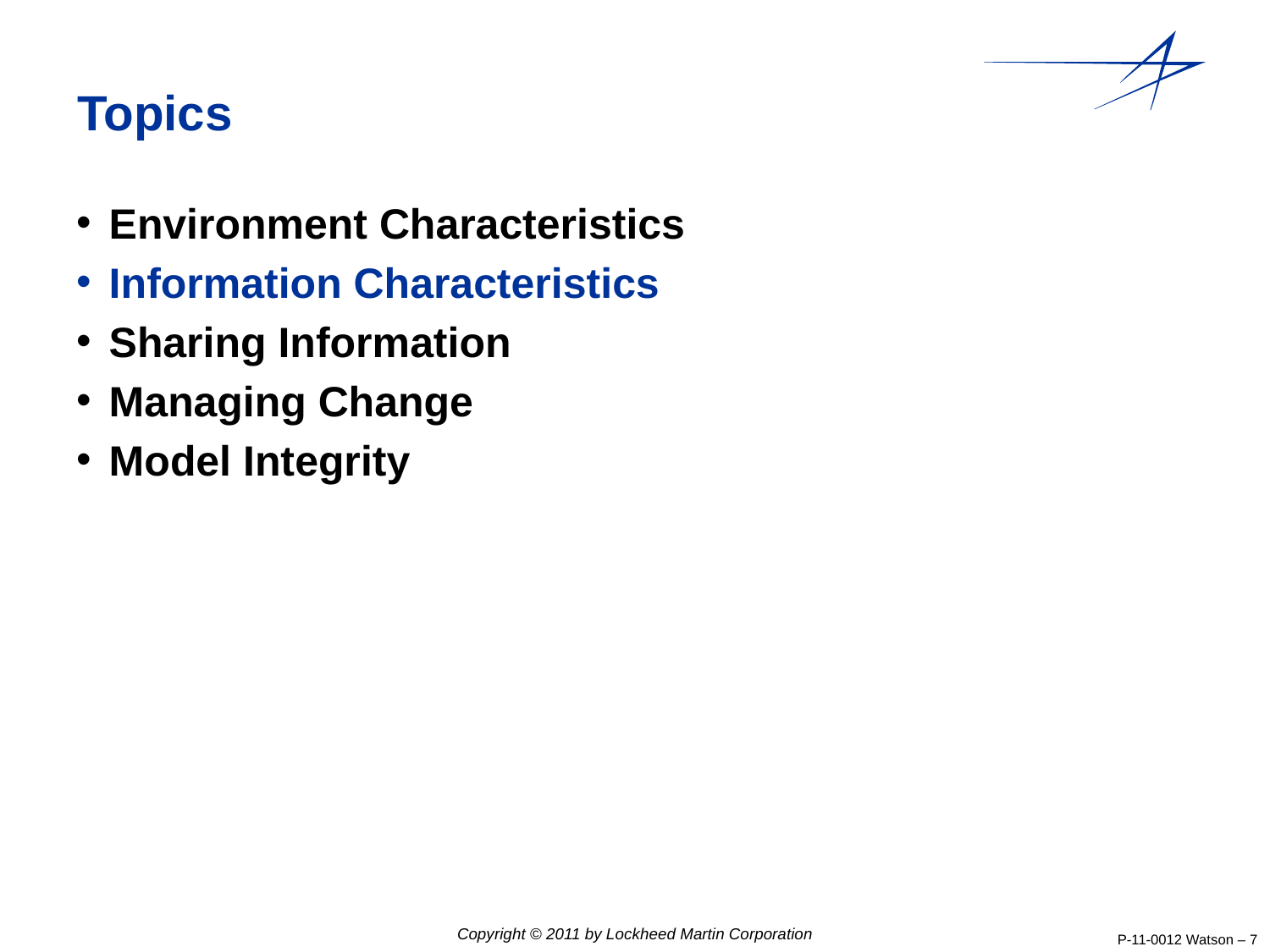

# Topics
Environment Characteristics
Information Characteristics
Sharing Information
Managing Change
Model Integrity